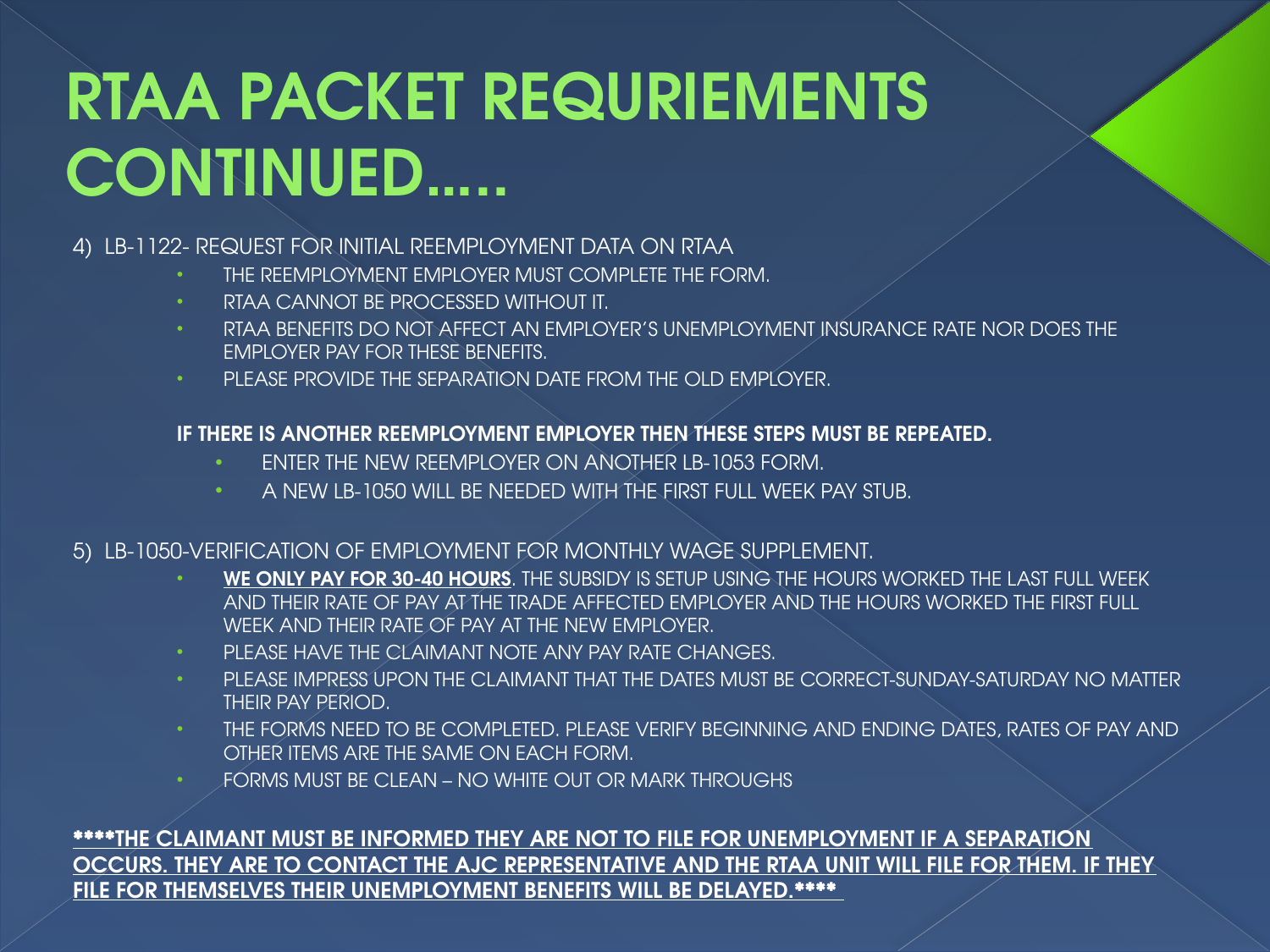

# RTAA PACKET REQURIEMENTS CONTINUED…..
4)  LB-1122- REQUEST FOR INITIAL REEMPLOYMENT DATA ON RTAA
THE REEMPLOYMENT EMPLOYER MUST COMPLETE THE FORM.
RTAA CANNOT BE PROCESSED WITHOUT IT.
RTAA BENEFITS DO NOT AFFECT AN EMPLOYER’S UNEMPLOYMENT INSURANCE RATE NOR DOES THE EMPLOYER PAY FOR THESE BENEFITS.
PLEASE PROVIDE THE SEPARATION DATE FROM THE OLD EMPLOYER.

IF THERE IS ANOTHER REEMPLOYMENT EMPLOYER THEN THESE STEPS MUST BE REPEATED.
ENTER THE NEW REEMPLOYER ON ANOTHER LB-1053 FORM.
A NEW LB-1050 WILL BE NEEDED WITH THE FIRST FULL WEEK PAY STUB.

5)  LB-1050-VERIFICATION OF EMPLOYMENT FOR MONTHLY WAGE SUPPLEMENT.
WE ONLY PAY FOR 30-40 HOURS. THE SUBSIDY IS SETUP USING THE HOURS WORKED THE LAST FULL WEEK AND THEIR RATE OF PAY AT THE TRADE AFFECTED EMPLOYER AND THE HOURS WORKED THE FIRST FULL WEEK AND THEIR RATE OF PAY AT THE NEW EMPLOYER.
PLEASE HAVE THE CLAIMANT NOTE ANY PAY RATE CHANGES.
PLEASE IMPRESS UPON THE CLAIMANT THAT THE DATES MUST BE CORRECT-SUNDAY-SATURDAY NO MATTER THEIR PAY PERIOD.
THE FORMS NEED TO BE COMPLETED. PLEASE VERIFY BEGINNING AND ENDING DATES, RATES OF PAY AND OTHER ITEMS ARE THE SAME ON EACH FORM.
FORMS MUST BE CLEAN – NO WHITE OUT OR MARK THROUGHS

****THE CLAIMANT MUST BE INFORMED THEY ARE NOT TO FILE FOR UNEMPLOYMENT IF A SEPARATION OCCURS. THEY ARE TO CONTACT THE AJC REPRESENTATIVE AND THE RTAA UNIT WILL FILE FOR THEM. IF THEY FILE FOR THEMSELVES THEIR UNEMPLOYMENT BENEFITS WILL BE DELAYED.****